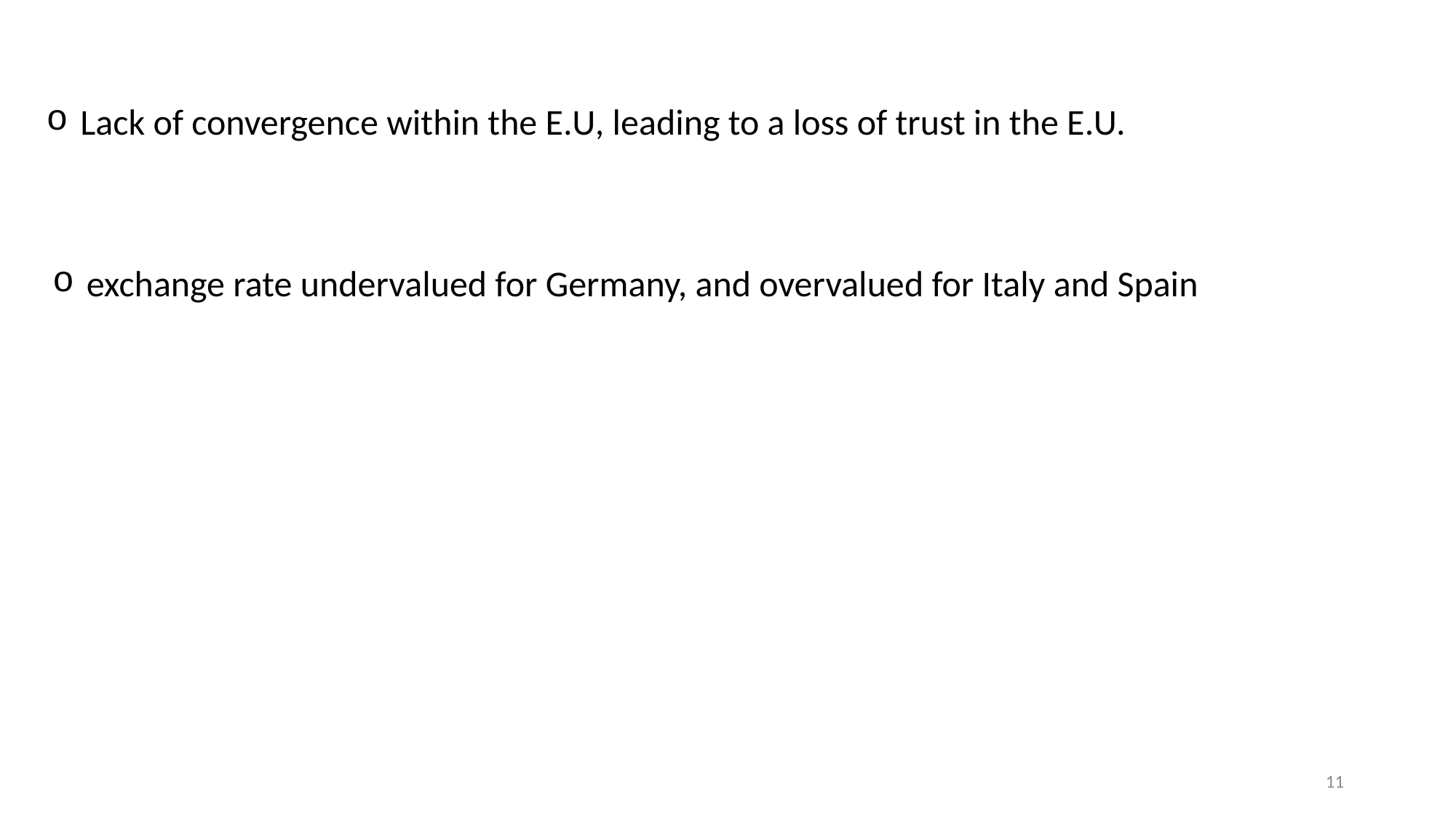

Lack of convergence within the E.U, leading to a loss of trust in the E.U.

exchange rate undervalued for Germany, and overvalued for Italy and Spain

11